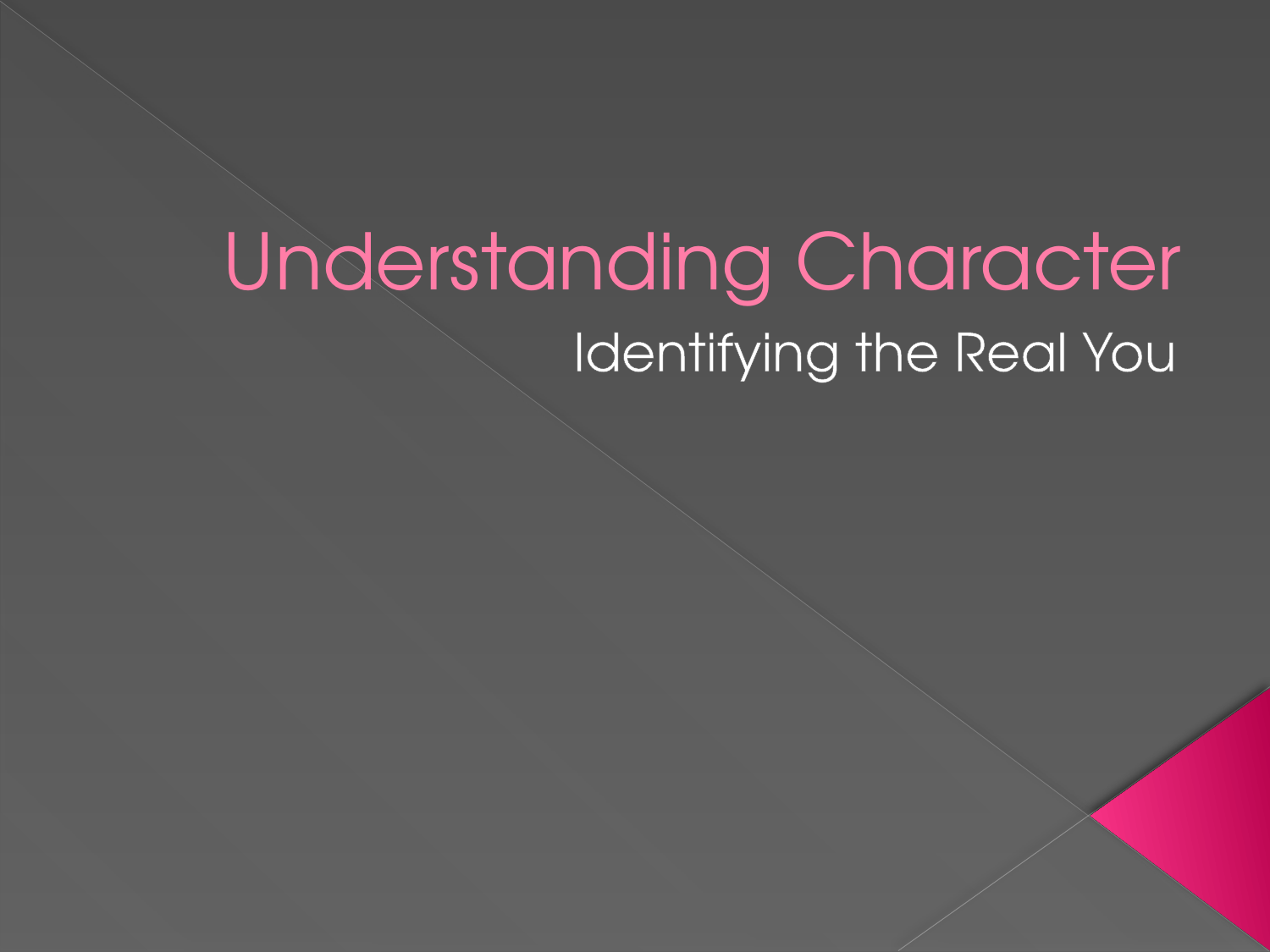

# Understanding Character
Identifying the Real You